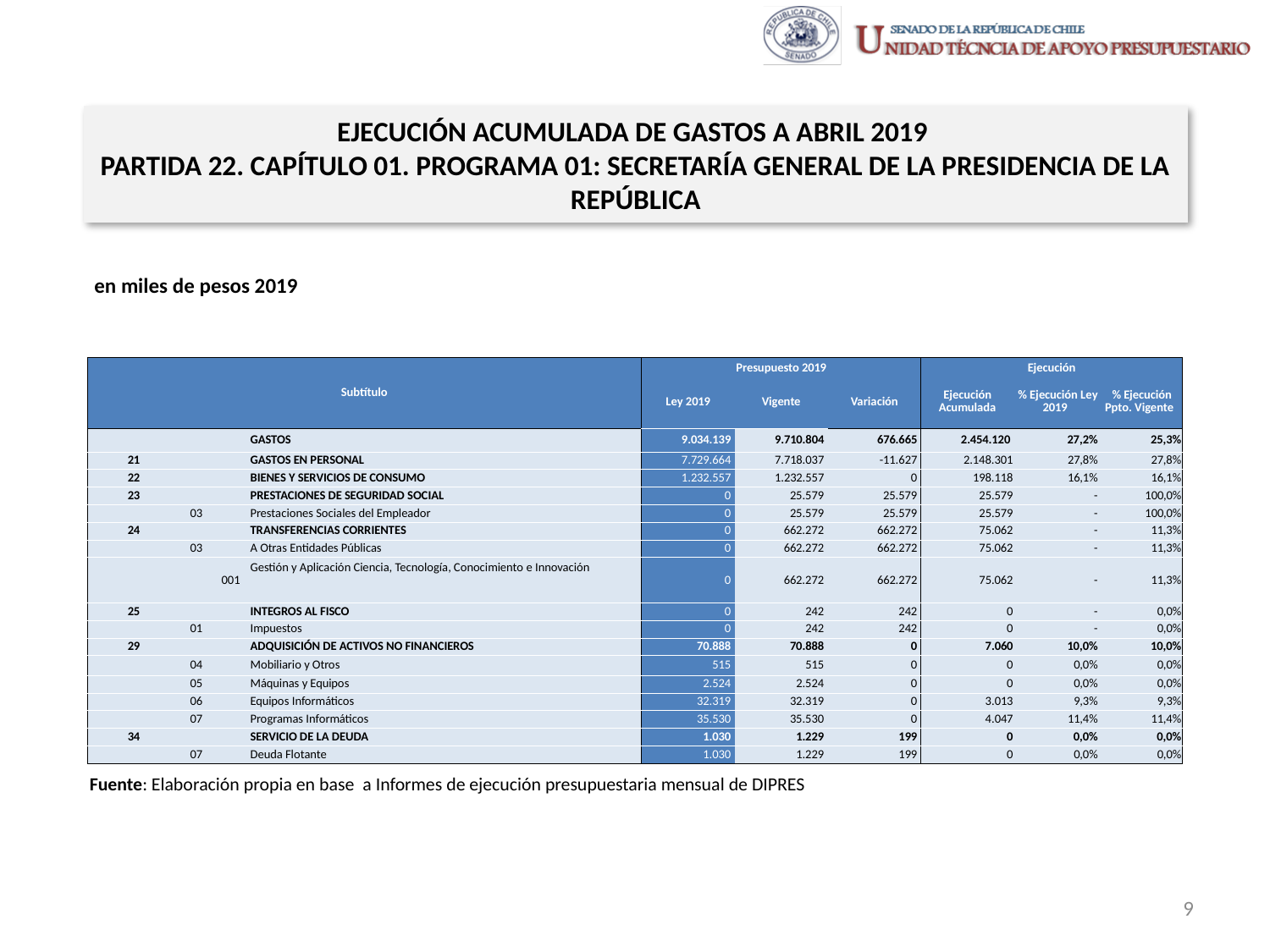

EJECUCIÓN ACUMULADA DE GASTOS A ABRIL 2019
PARTIDA 22. CAPÍTULO 01. PROGRAMA 01: SECRETARÍA GENERAL DE LA PRESIDENCIA DE LA REPÚBLICA
en miles de pesos 2019
| Subtítulo |  |  |  | Presupuesto 2019 |  |  | Ejecución |  |  |
| --- | --- | --- | --- | --- | --- | --- | --- | --- | --- |
|  |  |  |  | Ley 2019 | Vigente | Variación | Ejecución Acumulada | % Ejecución Ley 2019 | % Ejecución Ppto. Vigente |
|  |  |  | GASTOS | 9.034.139 | 9.710.804 | 676.665 | 2.454.120 | 27,2% | 25,3% |
| 21 |  |  | GASTOS EN PERSONAL | 7.729.664 | 7.718.037 | -11.627 | 2.148.301 | 27,8% | 27,8% |
| 22 |  |  | BIENES Y SERVICIOS DE CONSUMO | 1.232.557 | 1.232.557 | 0 | 198.118 | 16,1% | 16,1% |
| 23 |  |  | PRESTACIONES DE SEGURIDAD SOCIAL | 0 | 25.579 | 25.579 | 25.579 | - | 100,0% |
|  | 03 |  | Prestaciones Sociales del Empleador | 0 | 25.579 | 25.579 | 25.579 | - | 100,0% |
| 24 |  |  | TRANSFERENCIAS CORRIENTES | 0 | 662.272 | 662.272 | 75.062 | - | 11,3% |
|  | 03 |  | A Otras Entidades Públicas | 0 | 662.272 | 662.272 | 75.062 | - | 11,3% |
|  |  | 001 | Gestión y Aplicación Ciencia, Tecnología, Conocimiento e Innovación | 0 | 662.272 | 662.272 | 75.062 | - | 11,3% |
| 25 |  |  | INTEGROS AL FISCO | 0 | 242 | 242 | 0 | - | 0,0% |
|  | 01 |  | Impuestos | 0 | 242 | 242 | 0 | - | 0,0% |
| 29 |  |  | ADQUISICIÓN DE ACTIVOS NO FINANCIEROS | 70.888 | 70.888 | 0 | 7.060 | 10,0% | 10,0% |
|  | 04 |  | Mobiliario y Otros | 515 | 515 | 0 | 0 | 0,0% | 0,0% |
|  | 05 |  | Máquinas y Equipos | 2.524 | 2.524 | 0 | 0 | 0,0% | 0,0% |
|  | 06 |  | Equipos Informáticos | 32.319 | 32.319 | 0 | 3.013 | 9,3% | 9,3% |
|  | 07 |  | Programas Informáticos | 35.530 | 35.530 | 0 | 4.047 | 11,4% | 11,4% |
| 34 |  |  | SERVICIO DE LA DEUDA | 1.030 | 1.229 | 199 | 0 | 0,0% | 0,0% |
|  | 07 |  | Deuda Flotante | 1.030 | 1.229 | 199 | 0 | 0,0% | 0,0% |
Fuente: Elaboración propia en base  a Informes de ejecución presupuestaria mensual de DIPRES
9